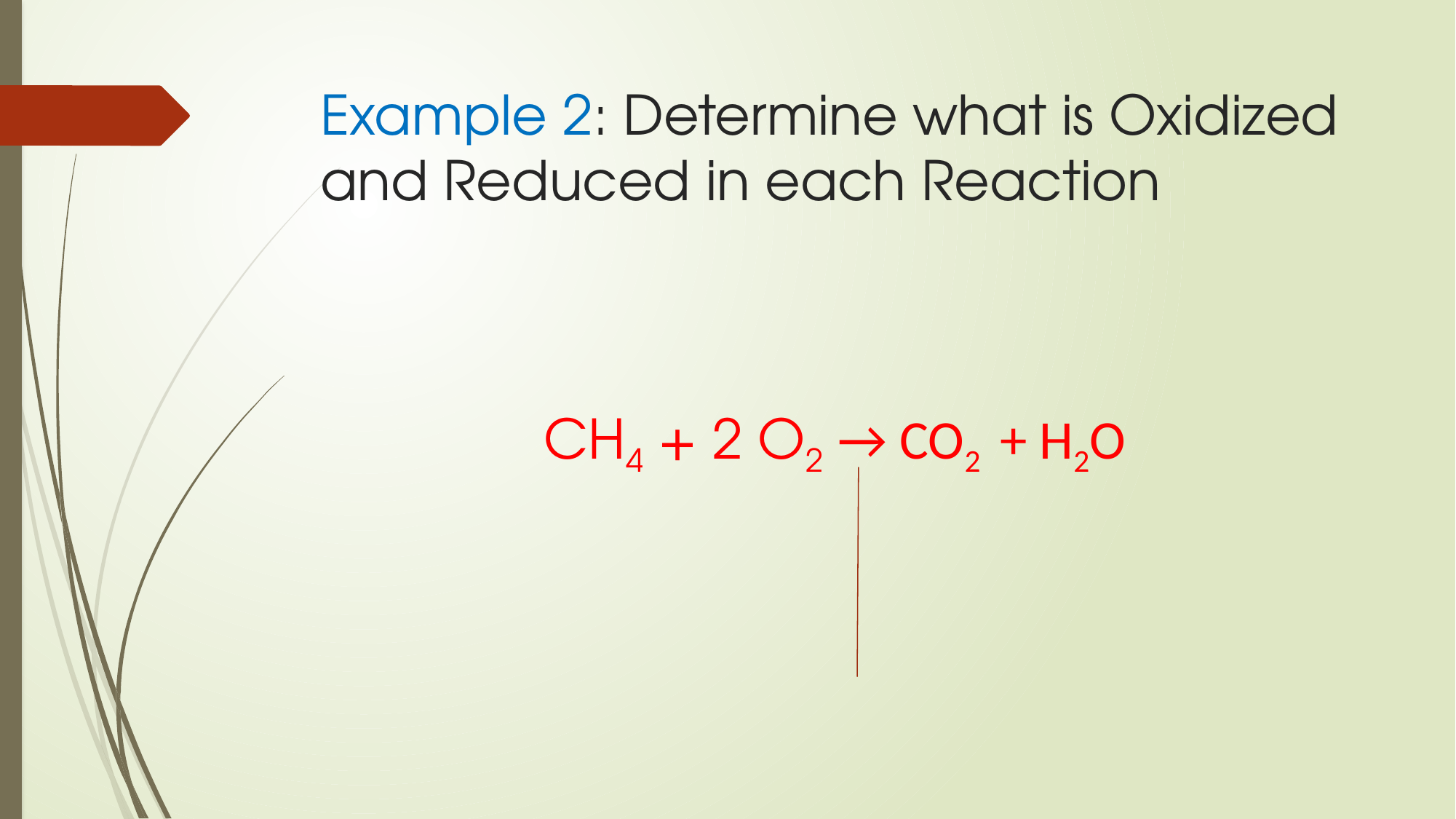

# Example 2: Determine what is Oxidized and Reduced in each Reaction

CH4 + 2 O2 → CO2  + H2O